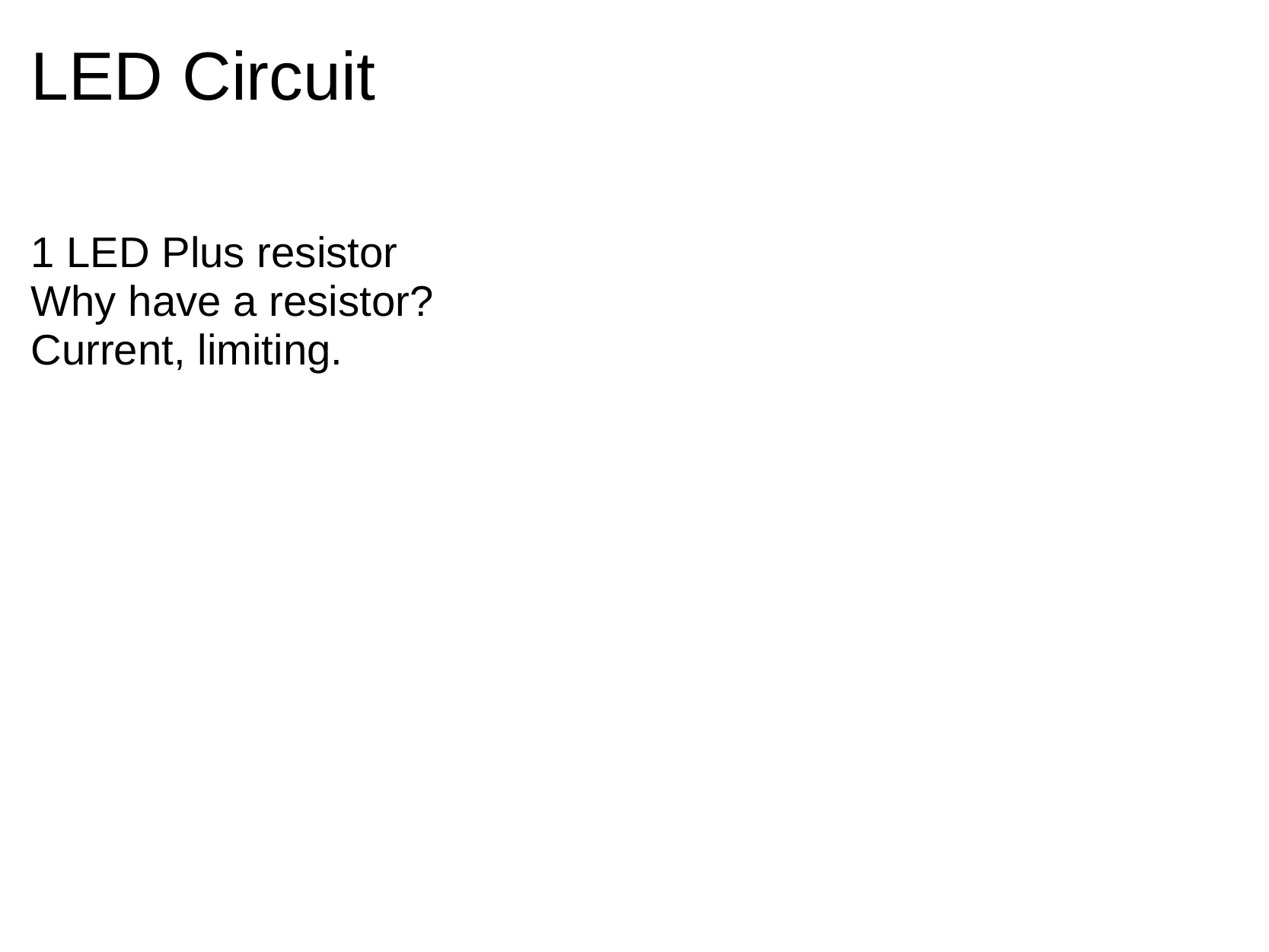

# LED Circuit
1 LED Plus resistor
Why have a resistor?
Current, limiting.